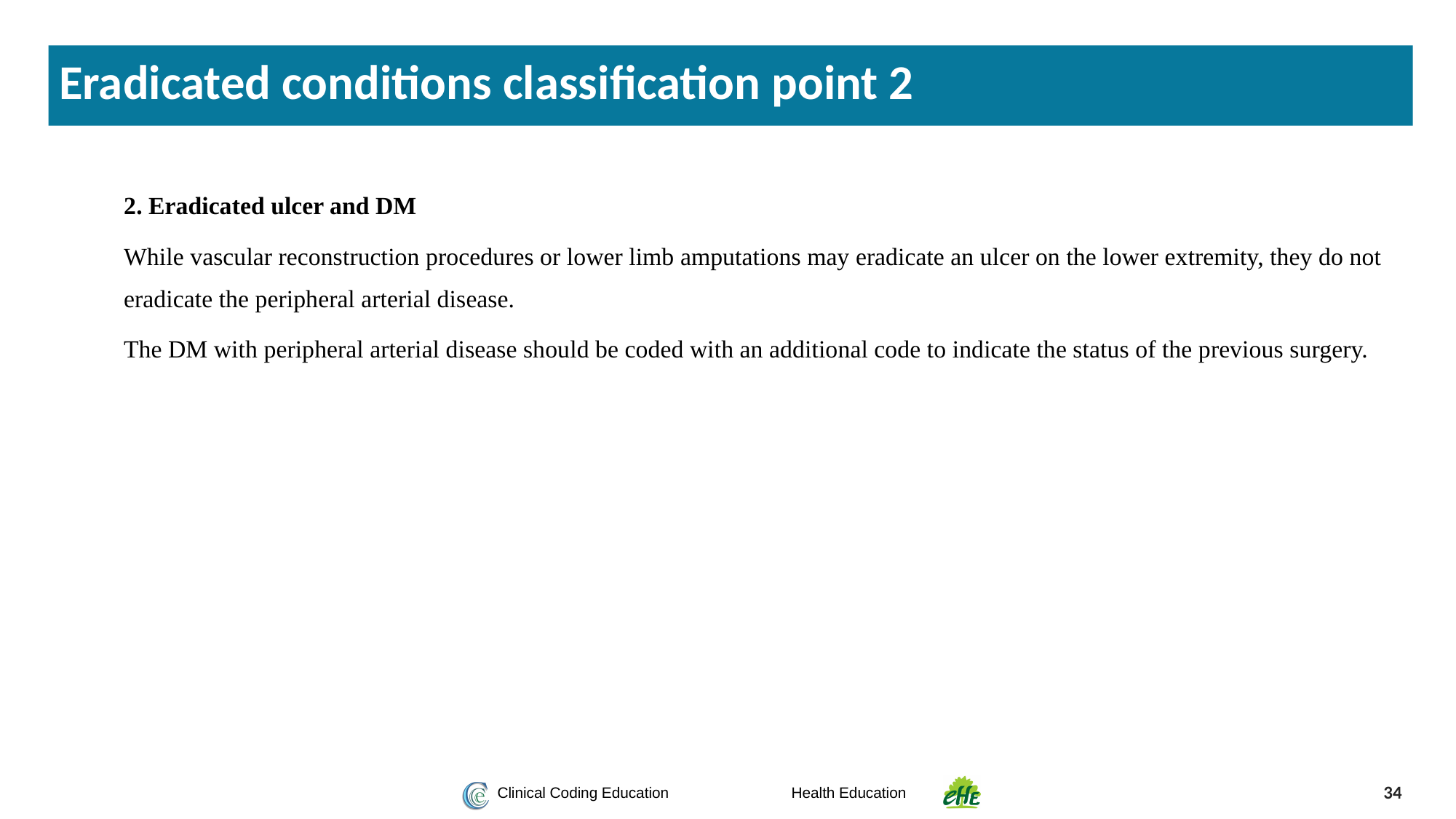

Eradicated conditions classification point 2

2. Eradicated ulcer and DM
While vascular reconstruction procedures or lower limb amputations may eradicate an ulcer on the lower extremity, they do not eradicate the peripheral arterial disease.
The DM with peripheral arterial disease should be coded with an additional code to indicate the status of the previous surgery.

34